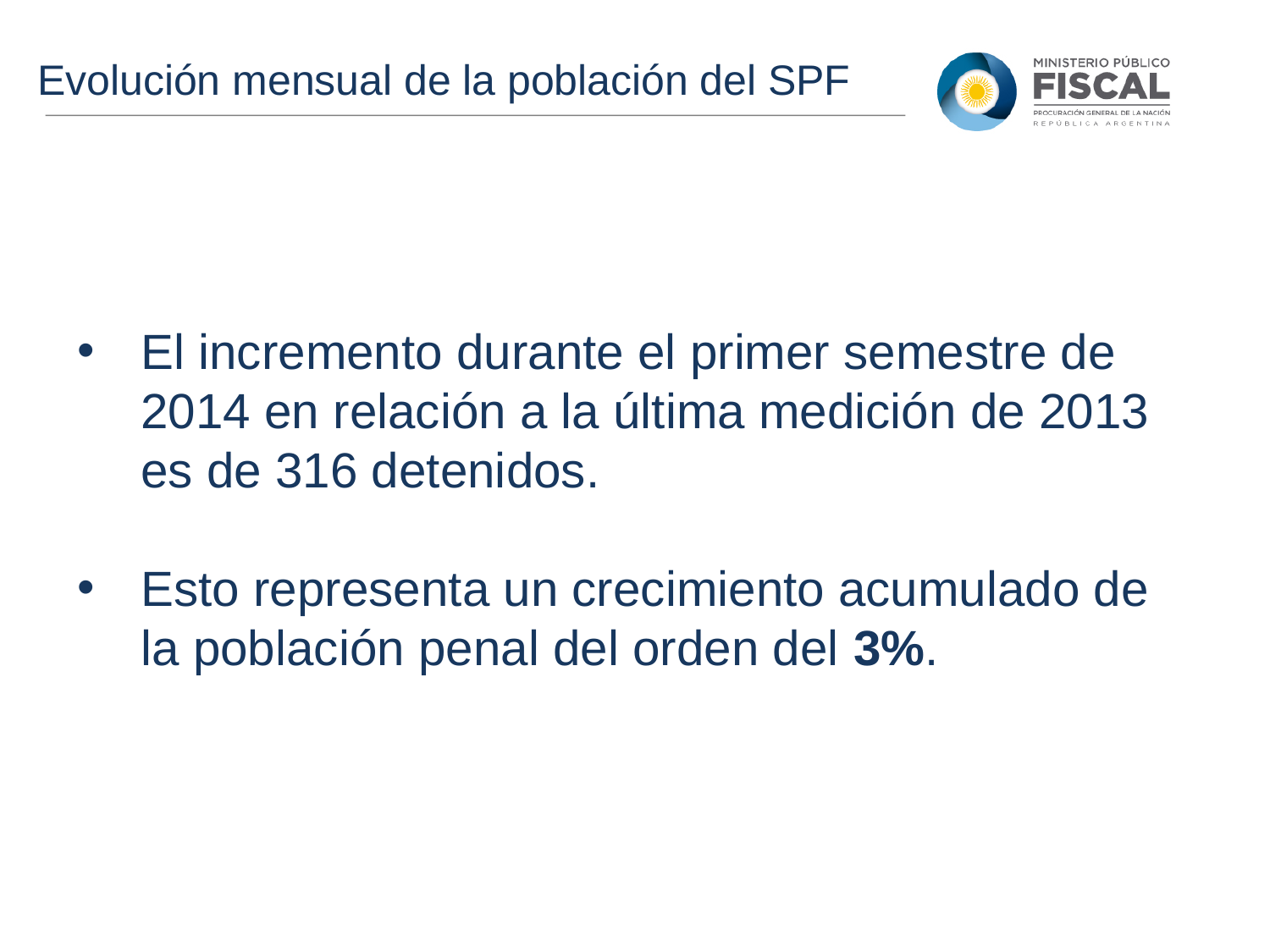

Evolución mensual de la población del SPF

El incremento durante el primer semestre de 2014 en relación a la última medición de 2013 es de 316 detenidos.

Esto representa un crecimiento acumulado de la población penal del orden del 3%.